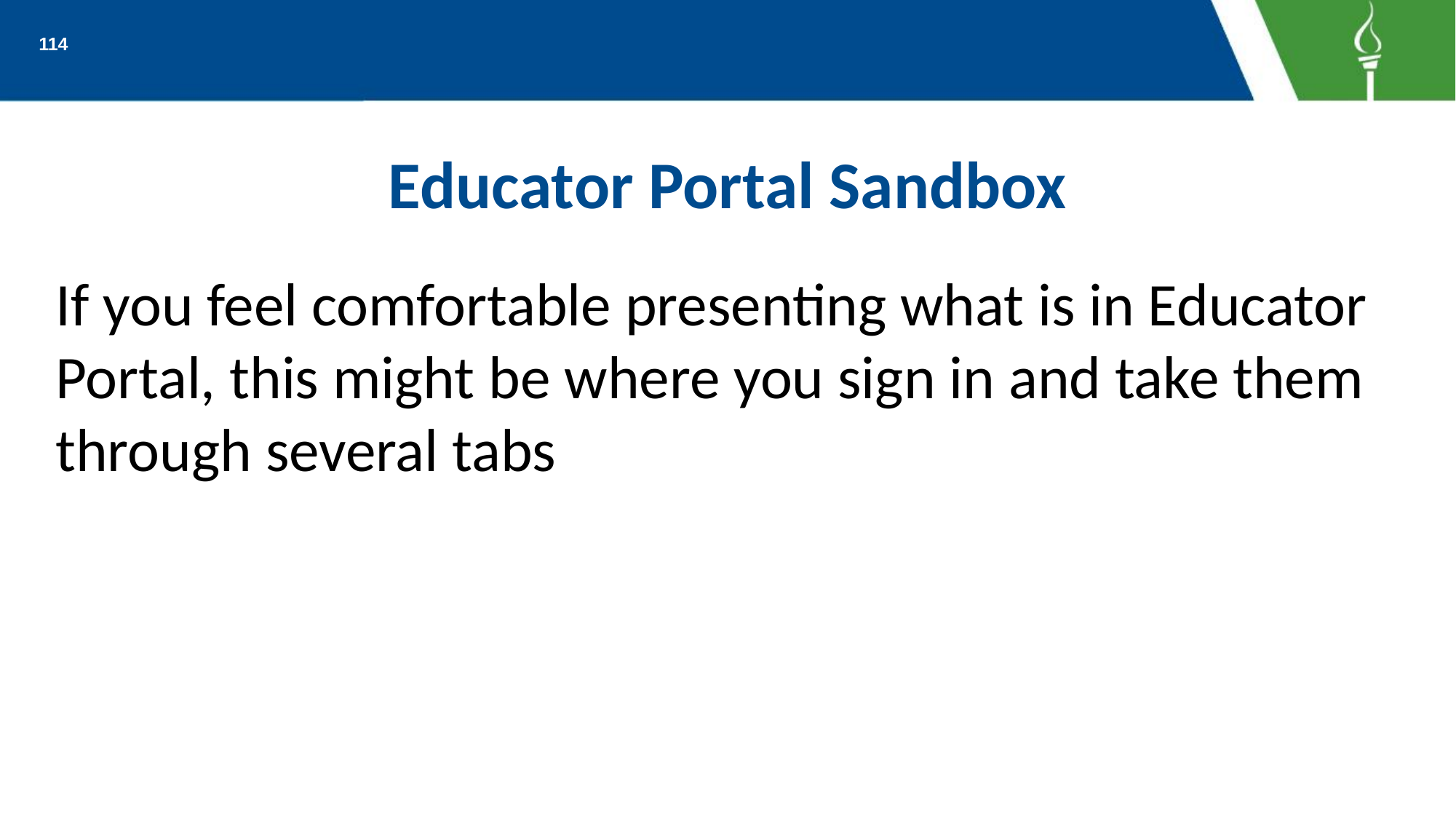

114
# Educator Portal Sandbox
If you feel comfortable presenting what is in Educator Portal, this might be where you sign in and take them through several tabs